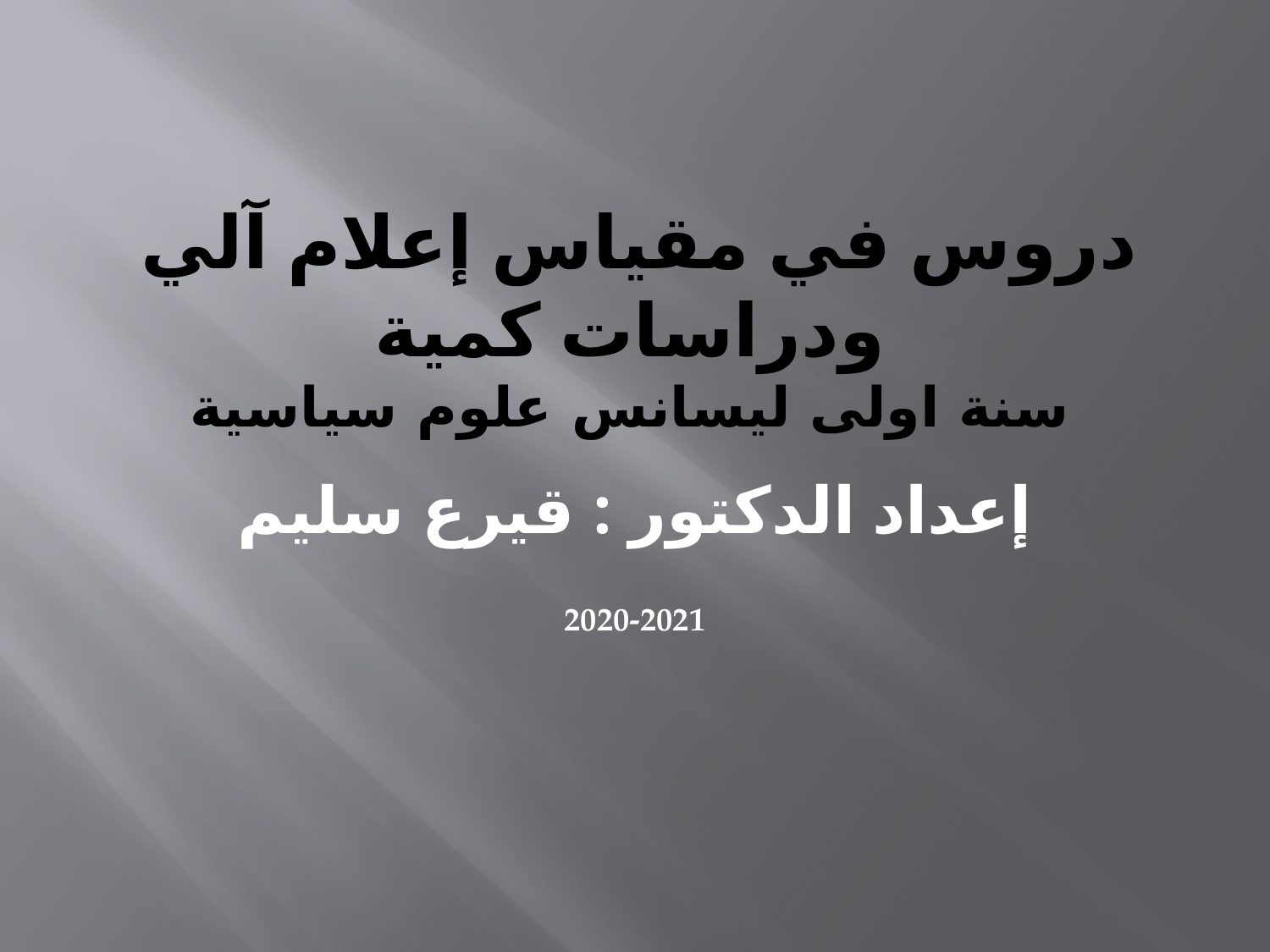

# دروس في مقياس إعلام آلي ودراسات كمية سنة اولى ليسانس علوم سياسية
إعداد الدكتور : قيرع سليم

2020-2021